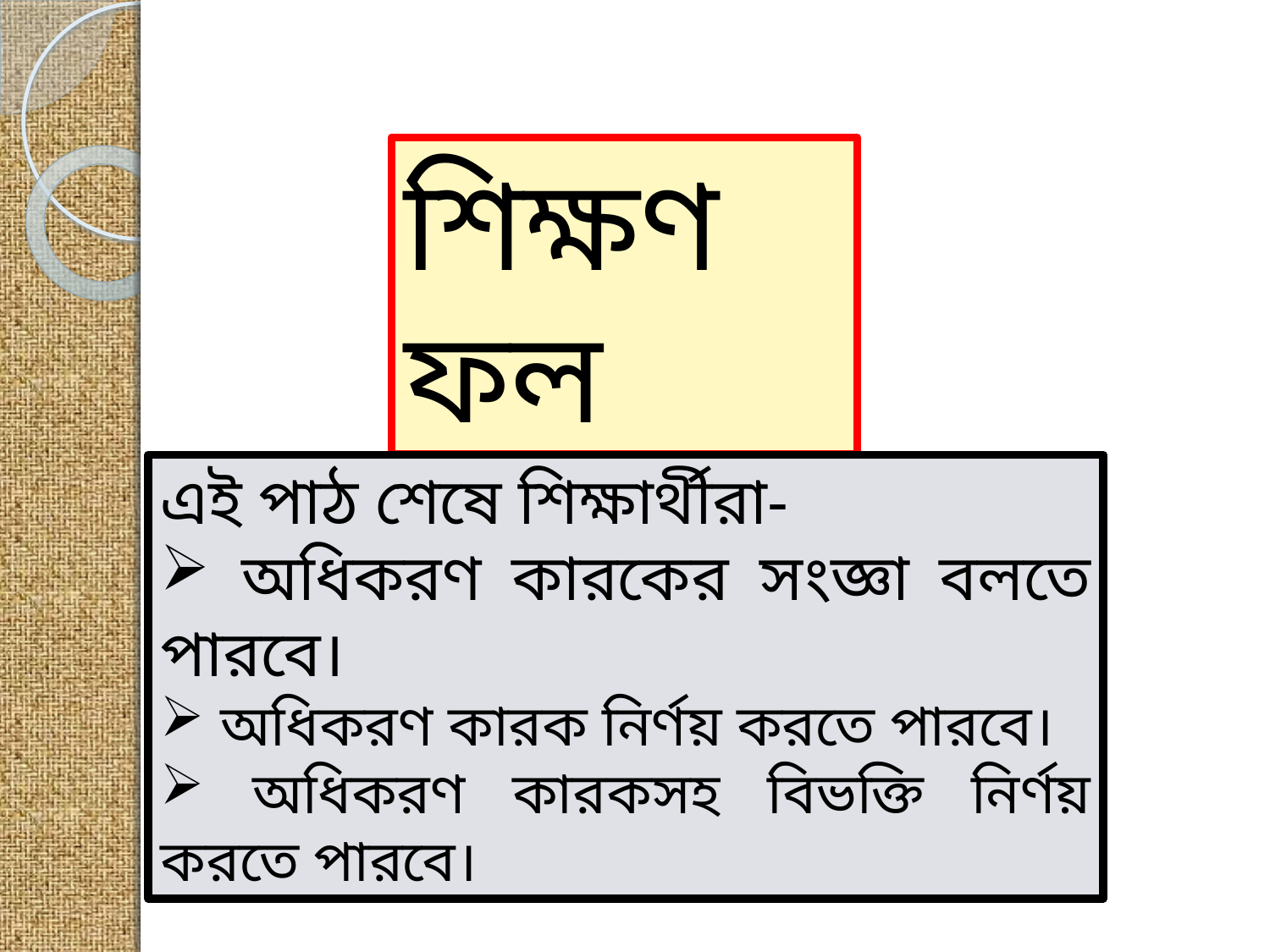

শিক্ষণ ফল
এই পাঠ শেষে শিক্ষার্থীরা-
 অধিকরণ কারকের সংজ্ঞা বলতে পারবে।
 অধিকরণ কারক নির্ণয় করতে পারবে।
 অধিকরণ কারকসহ বিভক্তি নির্ণয় করতে পারবে।